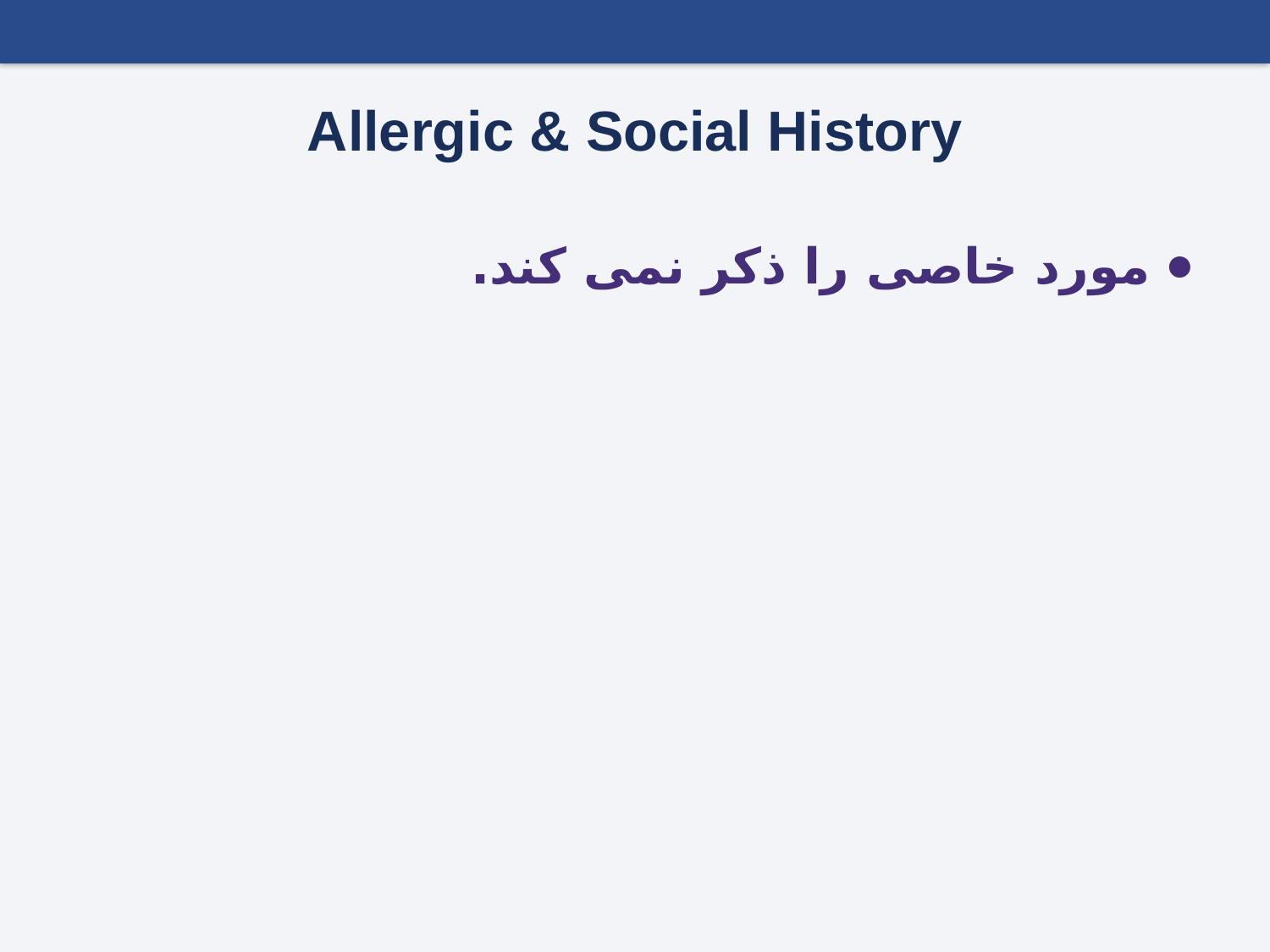

# Allergic & Social History
مورد خاصی را ذکر نمی کند.